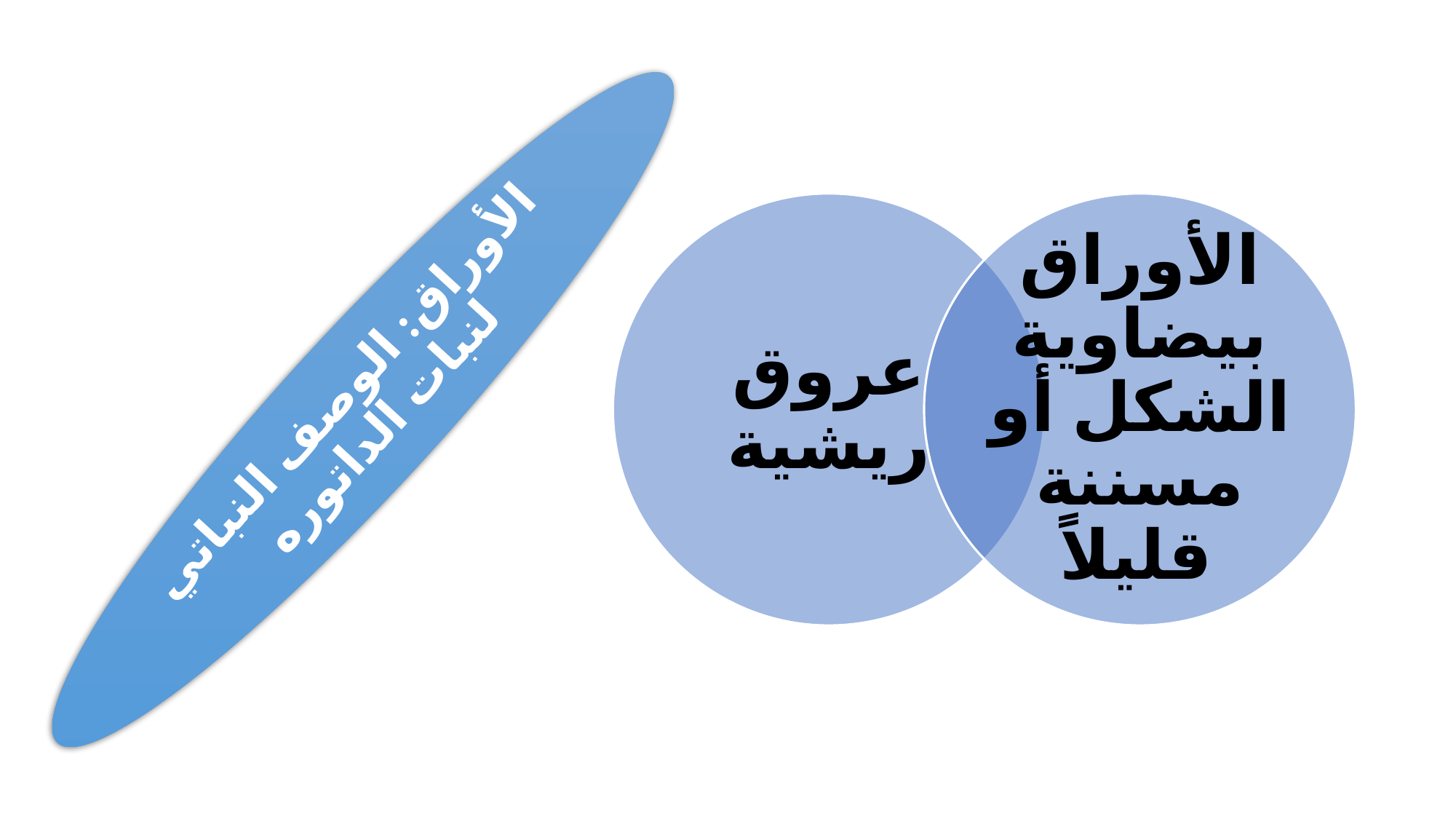

عروق ريشية
الأوراق بيضاوية الشكل أو مسننة قليلاً

الأوراق: الوصف النباتي لنبات الداتوره